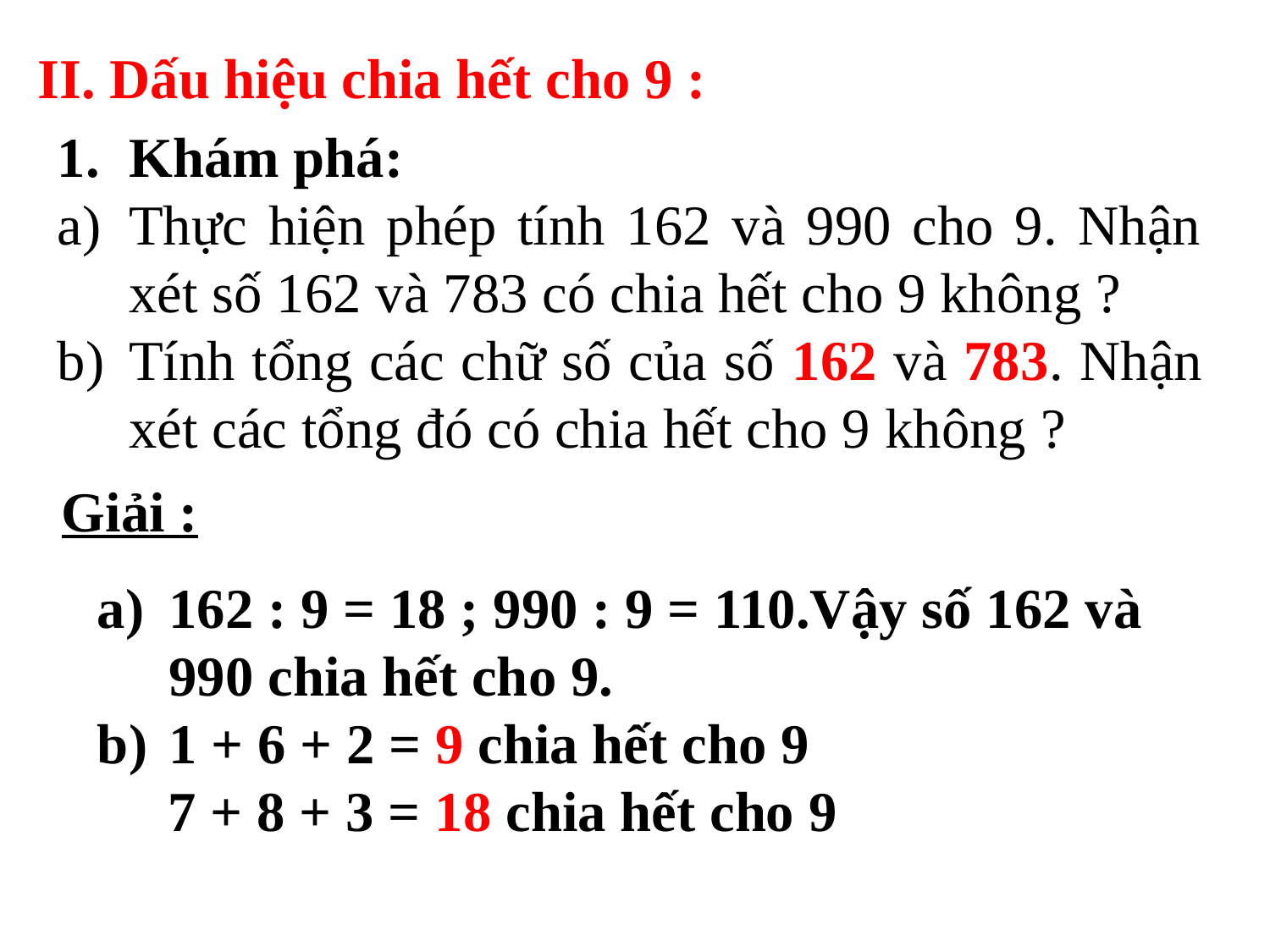

II. Dấu hiệu chia hết cho 9 :
Khám phá:
Thực hiện phép tính 162 và 990 cho 9. Nhận xét số 162 và 783 có chia hết cho 9 không ?
Tính tổng các chữ số của số 162 và 783. Nhận xét các tổng đó có chia hết cho 9 không ?
Giải :
162 : 9 = 18 ; 990 : 9 = 110.Vậy số 162 và 990 chia hết cho 9.
1 + 6 + 2 = 9 chia hết cho 9
     7 + 8 + 3 = 18 chia hết cho 9